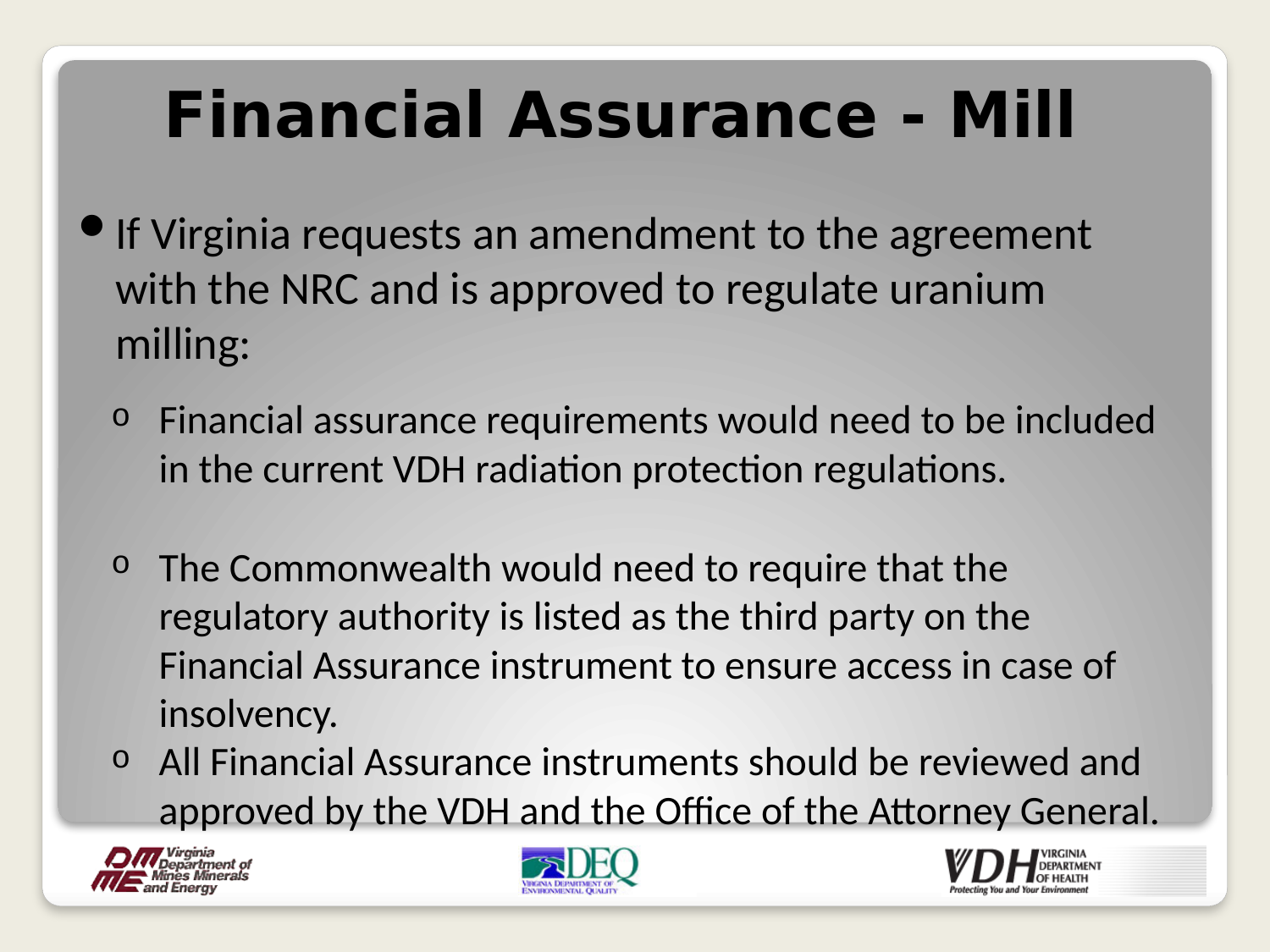

Financial Assurance - Mill
If Virginia requests an amendment to the agreement with the NRC and is approved to regulate uranium milling:

Financial assurance requirements would need to be included in the current VDH radiation protection regulations.

The Commonwealth would need to require that the regulatory authority is listed as the third party on the Financial Assurance instrument to ensure access in case of insolvency.
All Financial Assurance instruments should be reviewed and approved by the VDH and the Office of the Attorney General.